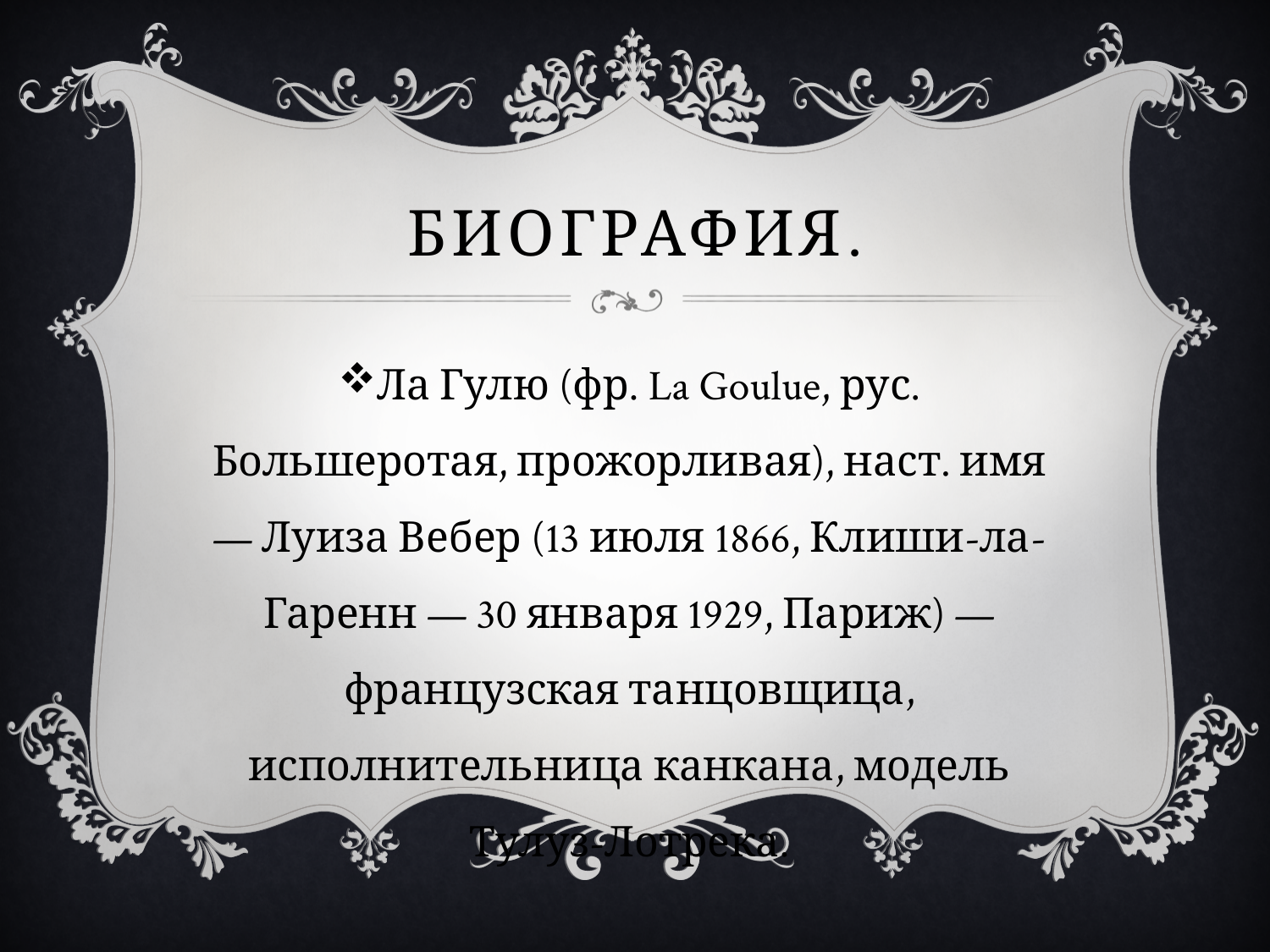

# Биография.
Ла Гулю (фр. La Goulue, рус. Большеротая, прожорливая), наст. имя — Луиза Вебер (13 июля 1866, Клиши-ла-Гаренн — 30 января 1929, Париж) — французская танцовщица, исполнительница канкана, модель Тулуз-Лотрека.